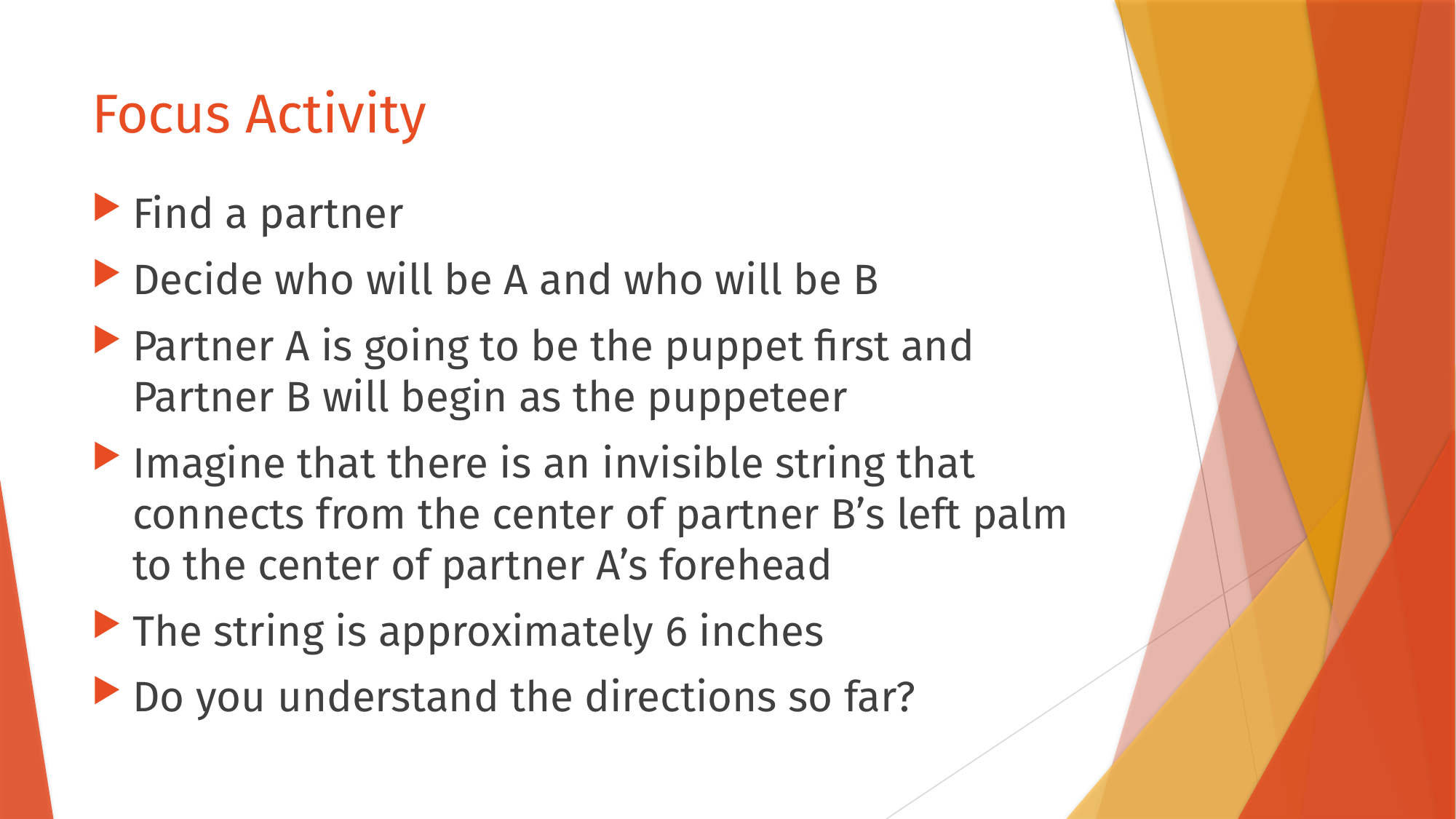

# Focus Activity
Find a partner
Decide who will be A and who will be B
Partner A is going to be the puppet first and Partner B will begin as the puppeteer
Imagine that there is an invisible string that connects from the center of partner B’s left palm to the center of partner A’s forehead
The string is approximately 6 inches
Do you understand the directions so far?